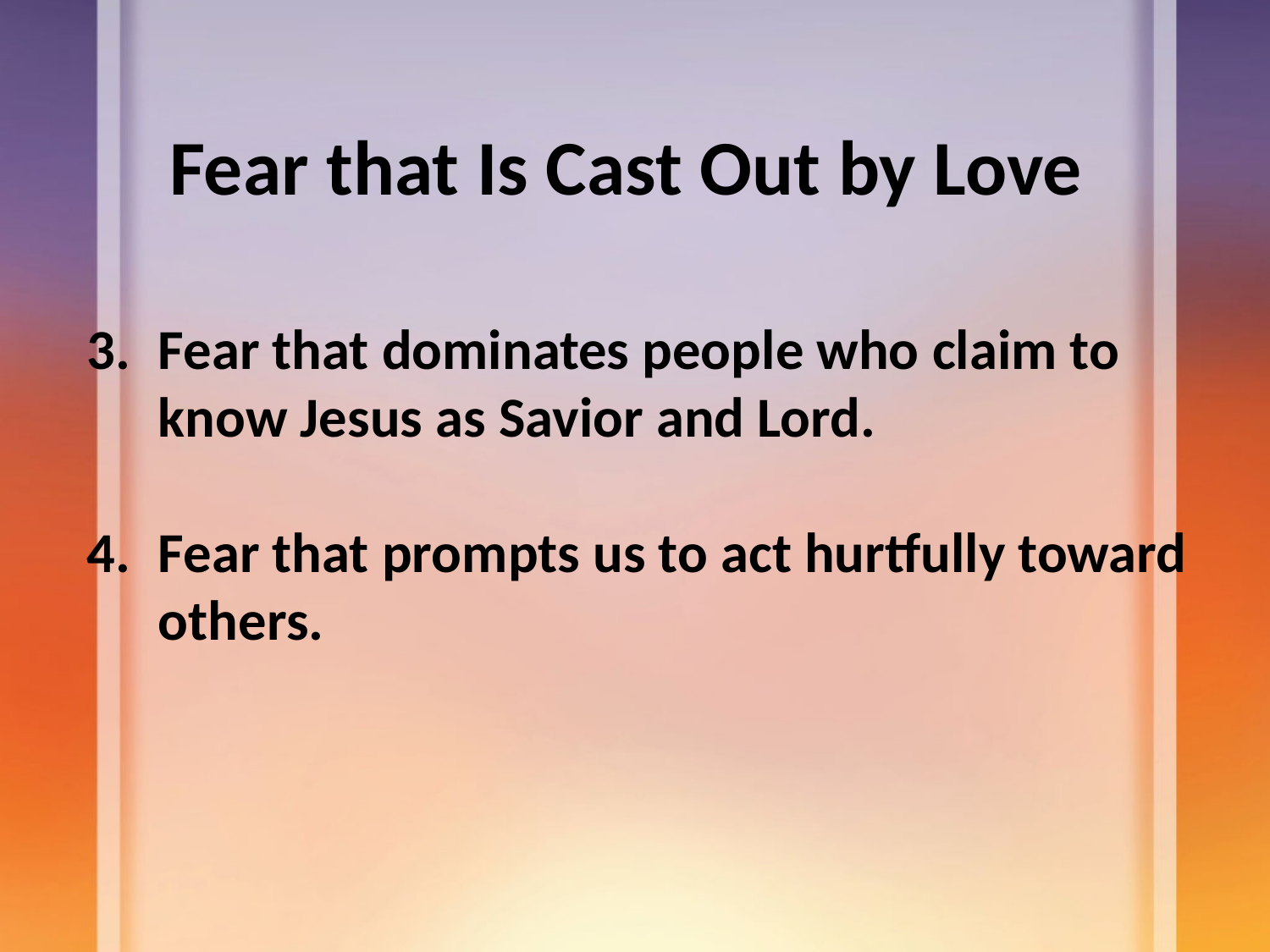

# Fear that Is Cast Out by Love
Fear that dominates people who claim to know Jesus as Savior and Lord.

Fear that prompts us to act hurtfully toward others.